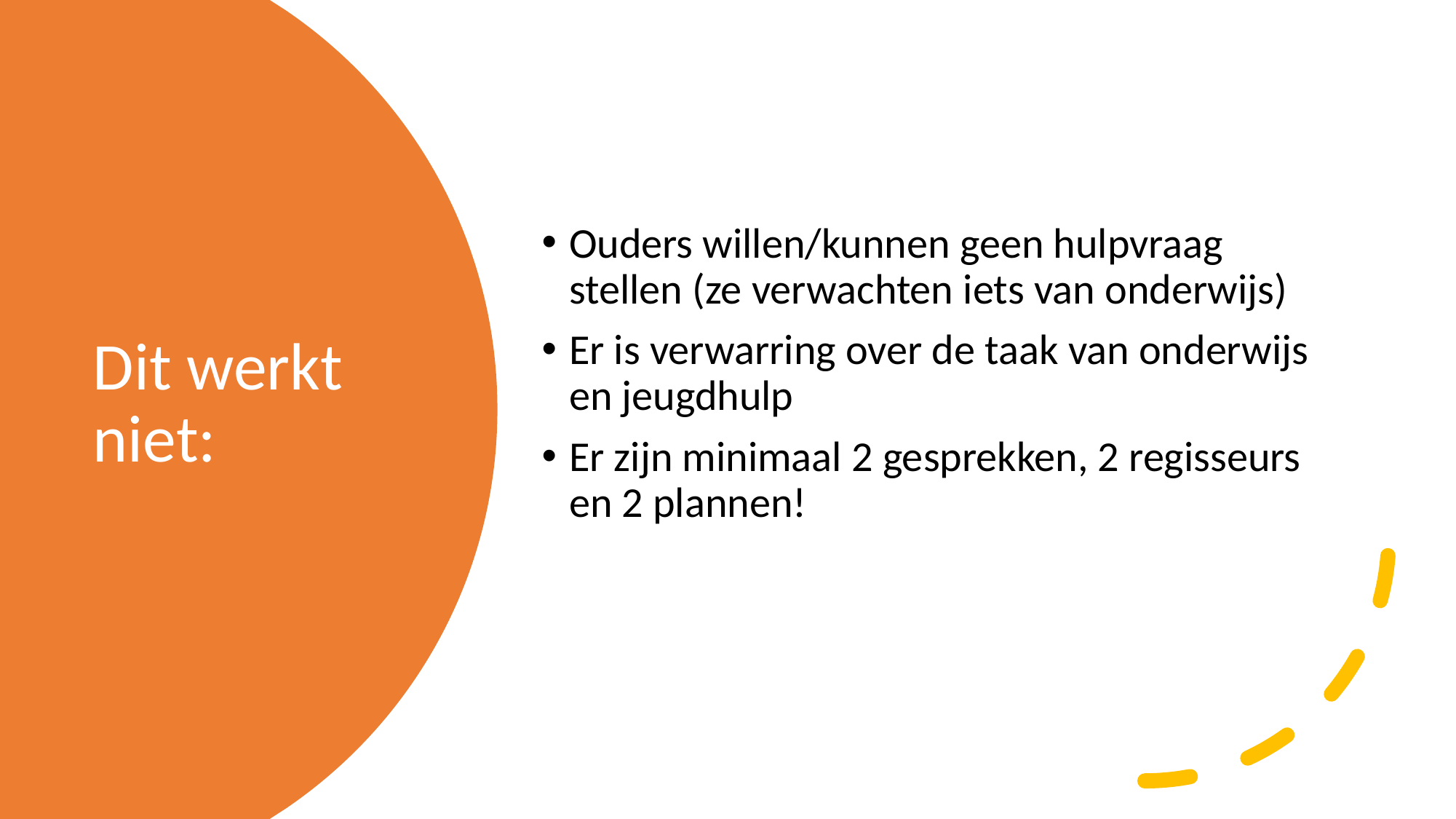

Ouders willen/kunnen geen hulpvraag stellen (ze verwachten iets van onderwijs)
Er is verwarring over de taak van onderwijs en jeugdhulp
Er zijn minimaal 2 gesprekken, 2 regisseurs en 2 plannen!

# Dit werkt niet: